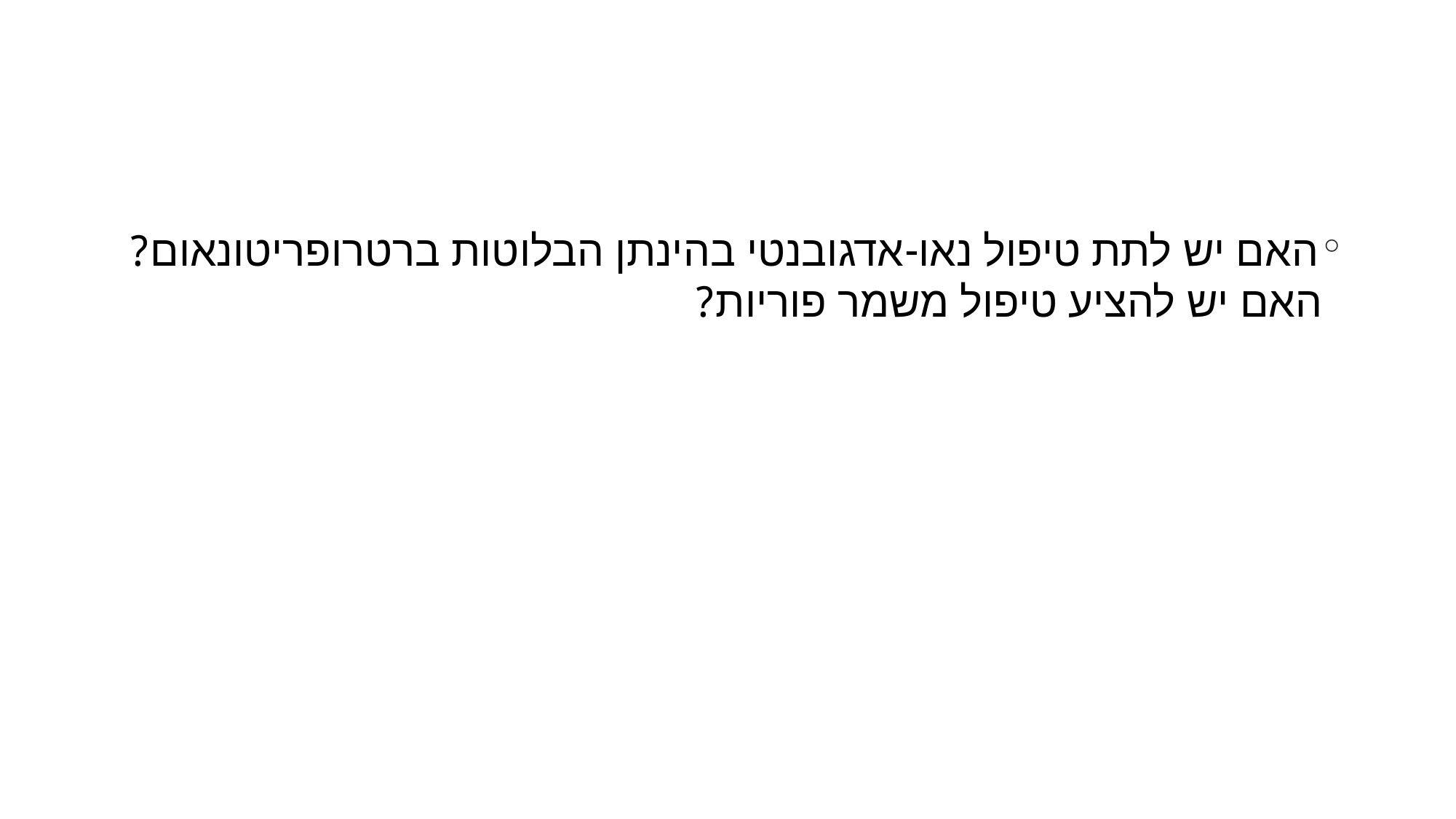

#
האם יש לתת טיפול נאו-אדגובנטי בהינתן הבלוטות ברטרופריטונאום? האם יש להציע טיפול משמר פוריות?